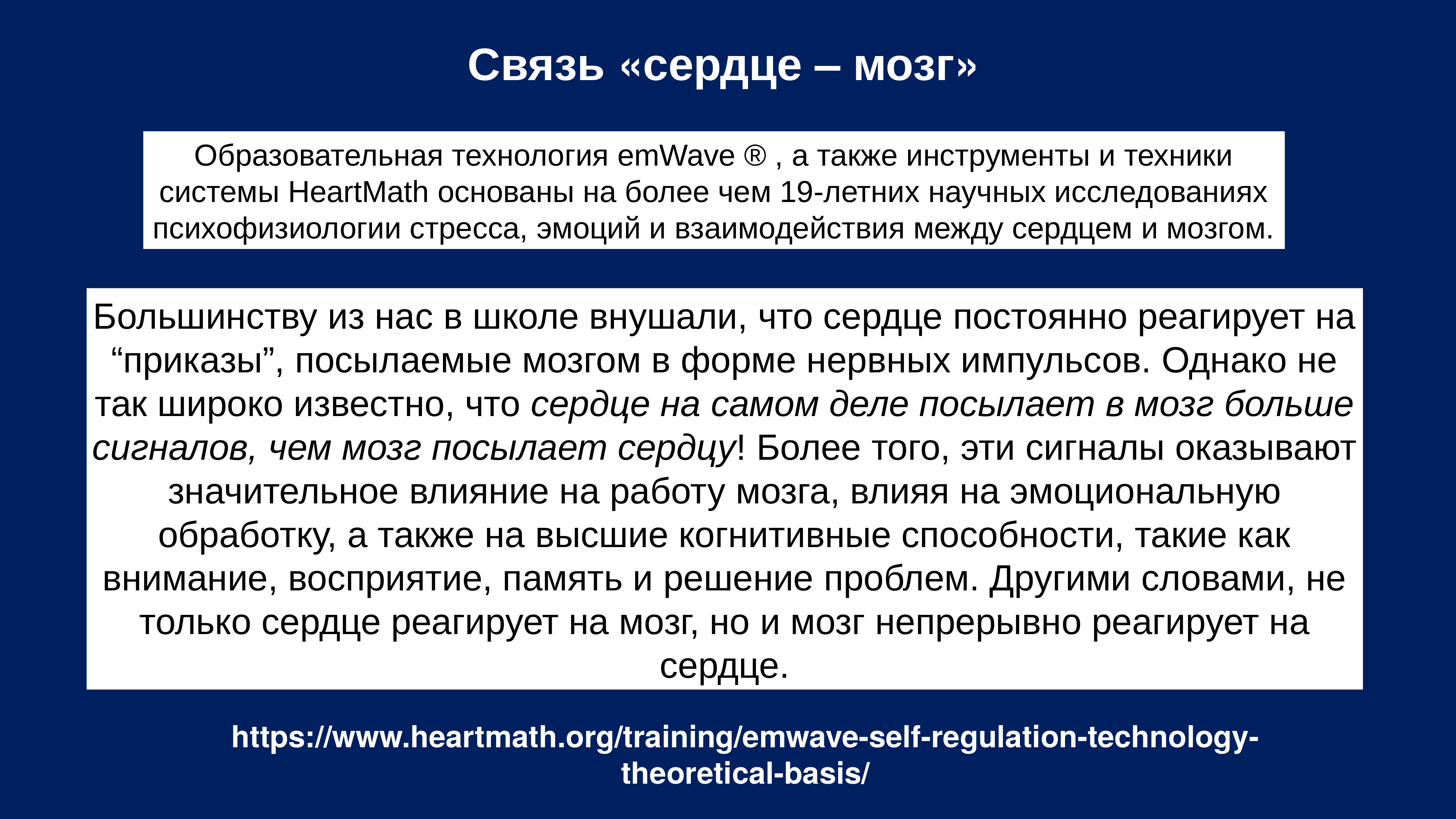

Связь «сердце – мозг»
Образовательная технология emWave ® , а также инструменты и техники системы HeartMath основаны на более чем 19-летних научных исследованиях психофизиологии стресса, эмоций и взаимодействия между сердцем и мозгом.
Большинству из нас в школе внушали, что сердце постоянно реагирует на “приказы”, посылаемые мозгом в форме нервных импульсов. Однако не так широко известно, что сердце на самом деле посылает в мозг больше сигналов, чем мозг посылает сердцу! Более того, эти сигналы оказывают значительное влияние на работу мозга, влияя на эмоциональную обработку, а также на высшие когнитивные способности, такие как внимание, восприятие, память и решение проблем. Другими словами, не только сердце реагирует на мозг, но и мозг непрерывно реагирует на сердце.
https://www.heartmath.org/training/emwave-self-regulation-technology-theoretical-basis/